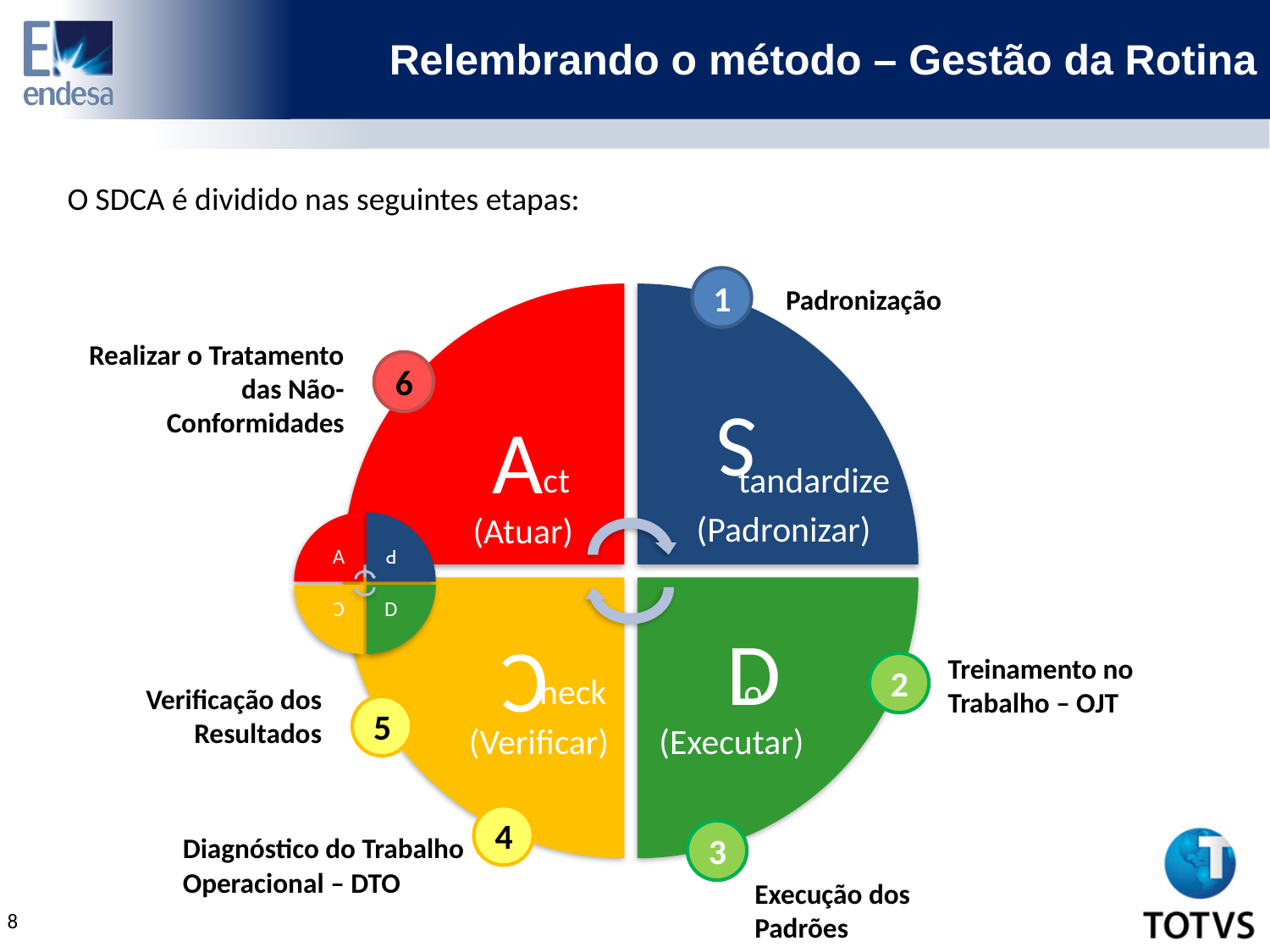

# Relembrando o método – Gestão da Rotina
O SDCA é dividido nas seguintes etapas:
A
S
D
C
1
Padronização
Realizar o Tratamento das Não-Conformidades
6
ct
tandardize
(Padronizar)
(Atuar)
A
P
D
C
Treinamento no Trabalho – OJT
2
heck
o
Verificação dos Resultados
5
(Verificar)
(Executar)
4
3
Diagnóstico do Trabalho Operacional – DTO
Execução dos Padrões
8